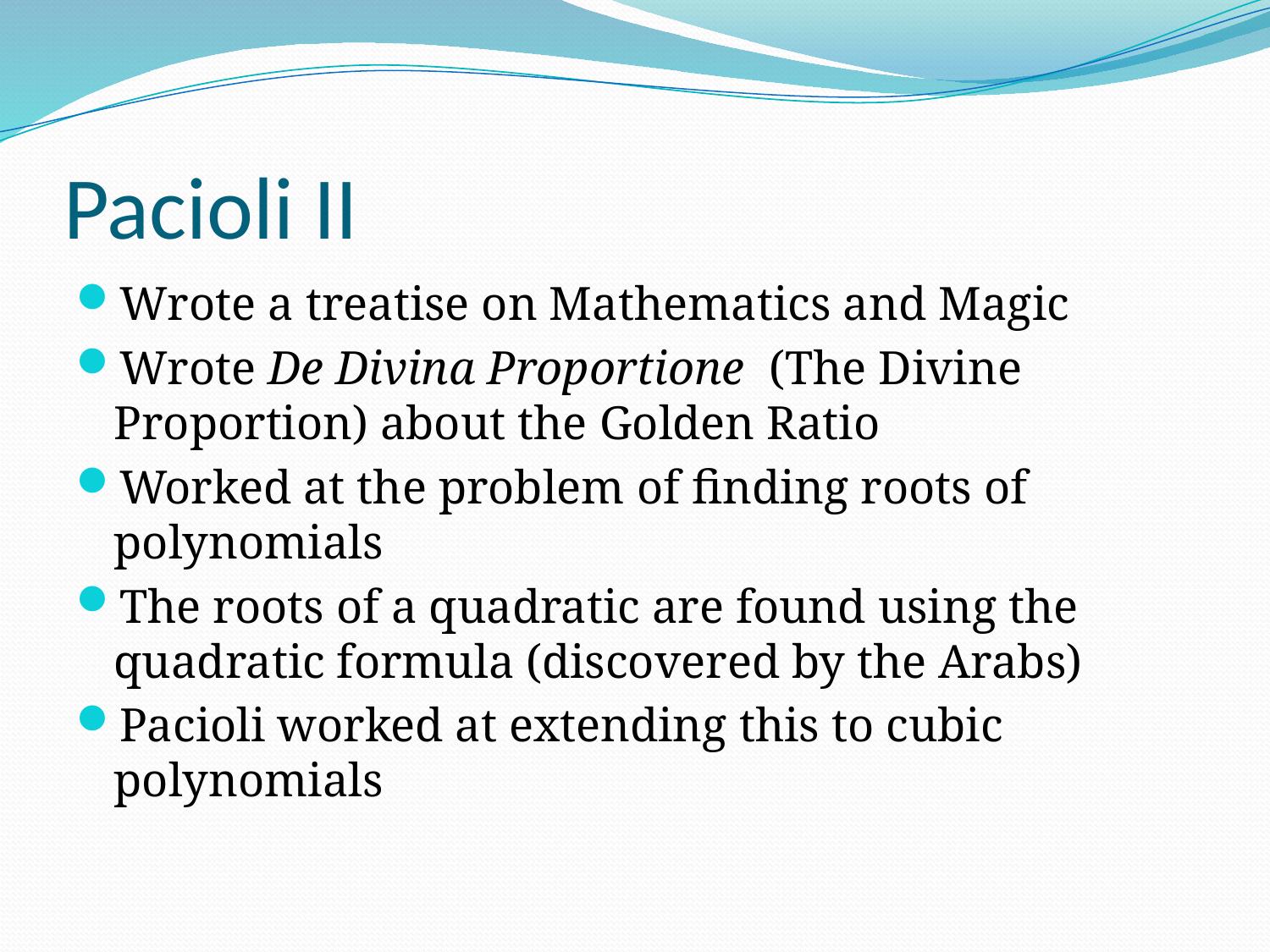

# Pacioli II
Wrote a treatise on Mathematics and Magic
Wrote De Divina Proportione  (The Divine Proportion) about the Golden Ratio
Worked at the problem of finding roots of polynomials
The roots of a quadratic are found using the quadratic formula (discovered by the Arabs)
Pacioli worked at extending this to cubic polynomials